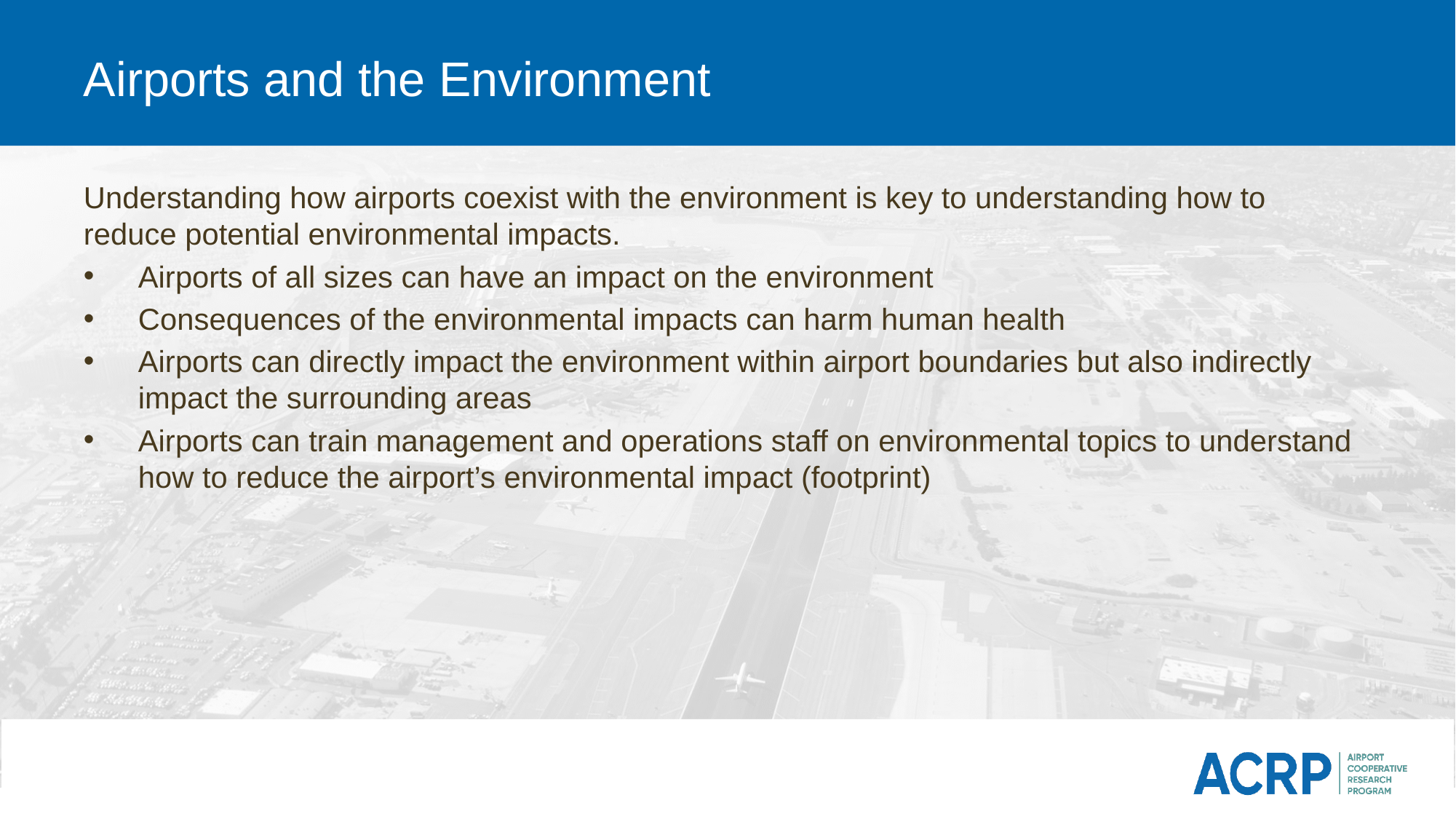

# Airports and the Environment
Understanding how airports coexist with the environment is key to understanding how to reduce potential environmental impacts.
Airports of all sizes can have an impact on the environment
Consequences of the environmental impacts can harm human health
Airports can directly impact the environment within airport boundaries but also indirectly impact the surrounding areas
Airports can train management and operations staff on environmental topics to understand how to reduce the airport’s environmental impact (footprint)